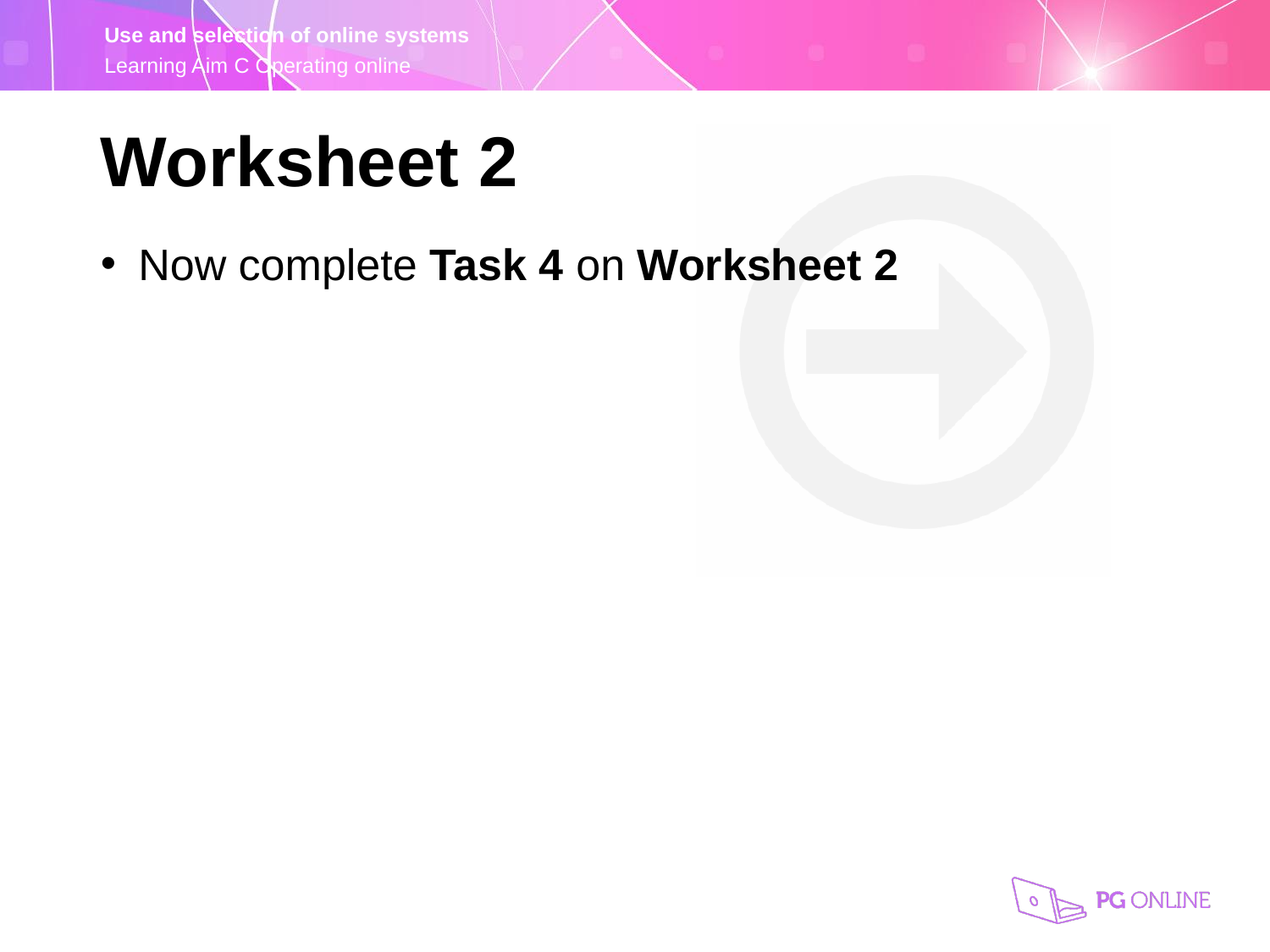

Worksheet 2
Now complete Task 4 on Worksheet 2